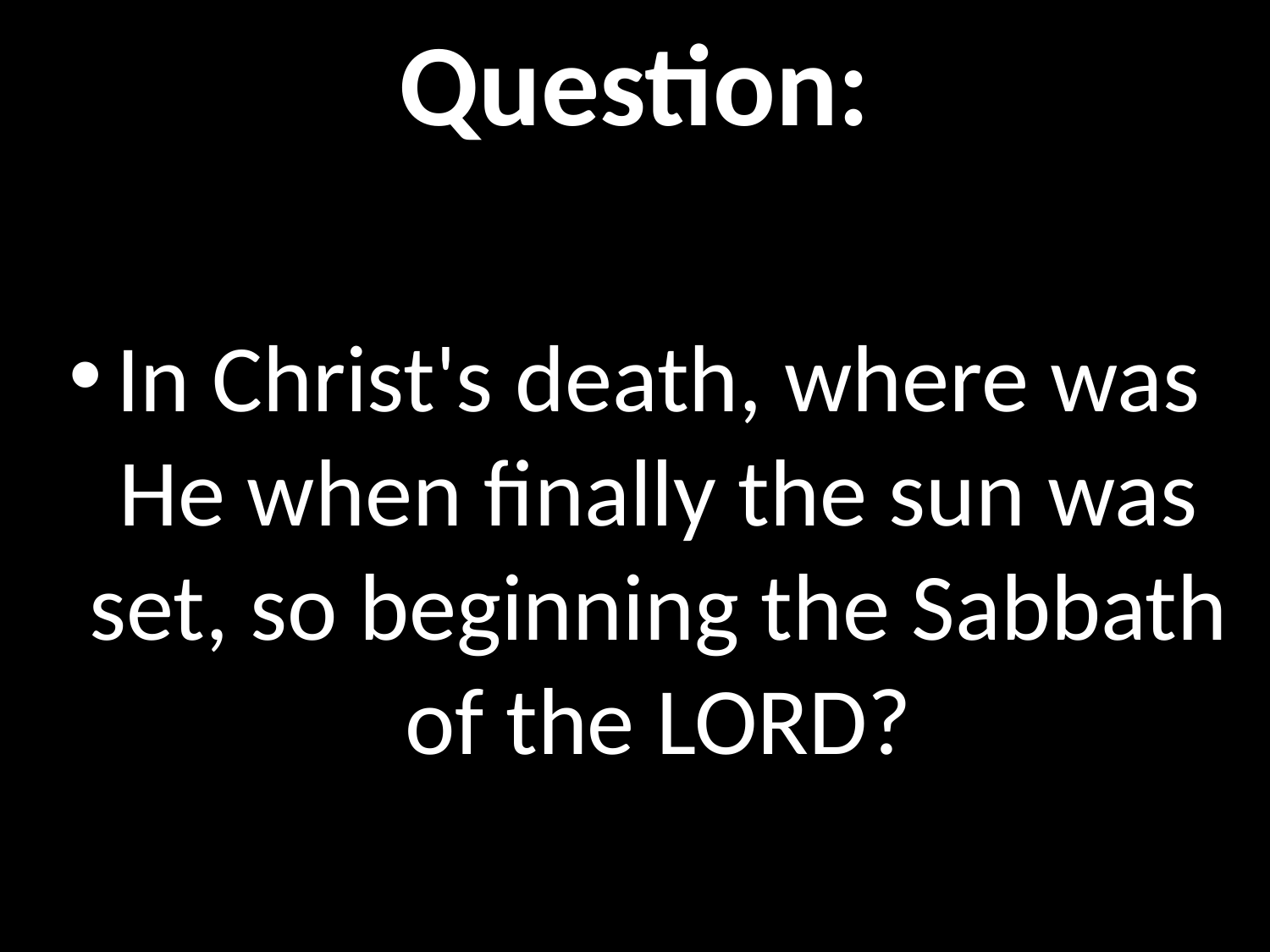

# Question:
In Christ's death, where was He when finally the sun was set, so beginning the Sabbath of the LORD?